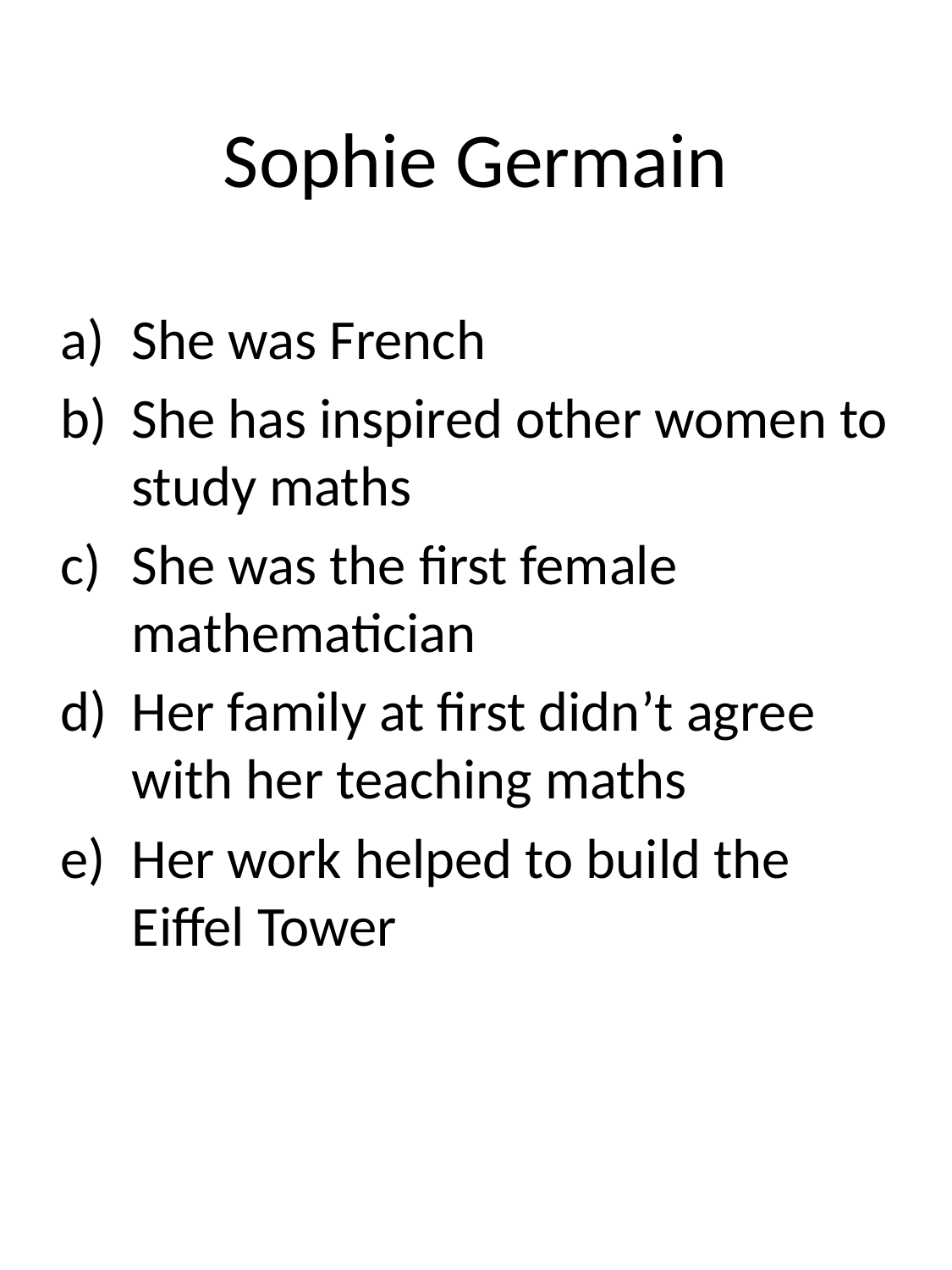

# Sophie Germain
She was French
She has inspired other women to study maths
She was the first female mathematician
Her family at first didn’t agree with her teaching maths
Her work helped to build the Eiffel Tower